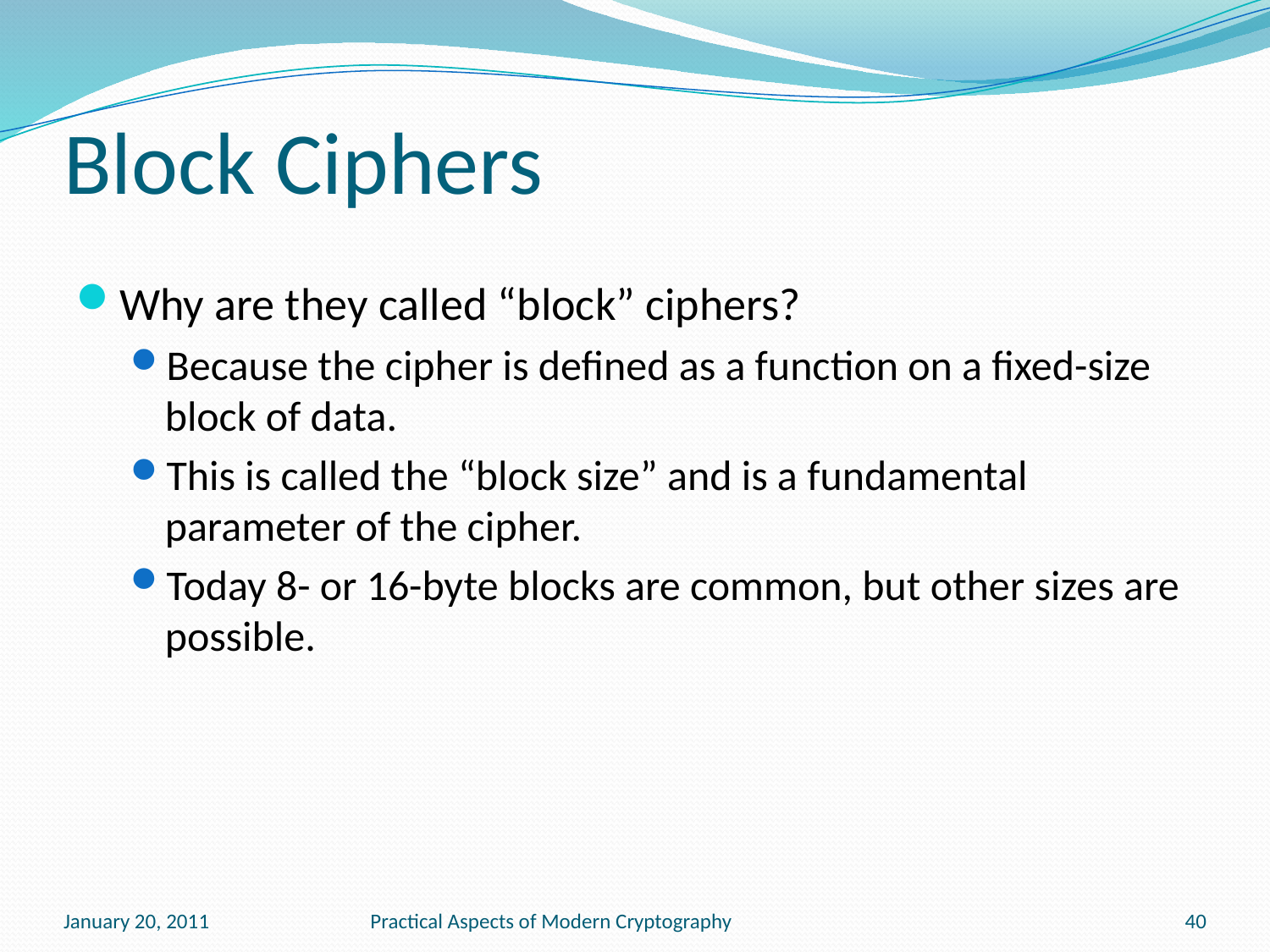

# Block Ciphers
Why are they called “block” ciphers?
Because the cipher is defined as a function on a fixed-size block of data.
This is called the “block size” and is a fundamental parameter of the cipher.
Today 8- or 16-byte blocks are common, but other sizes are possible.
January 20, 2011
Practical Aspects of Modern Cryptography
40